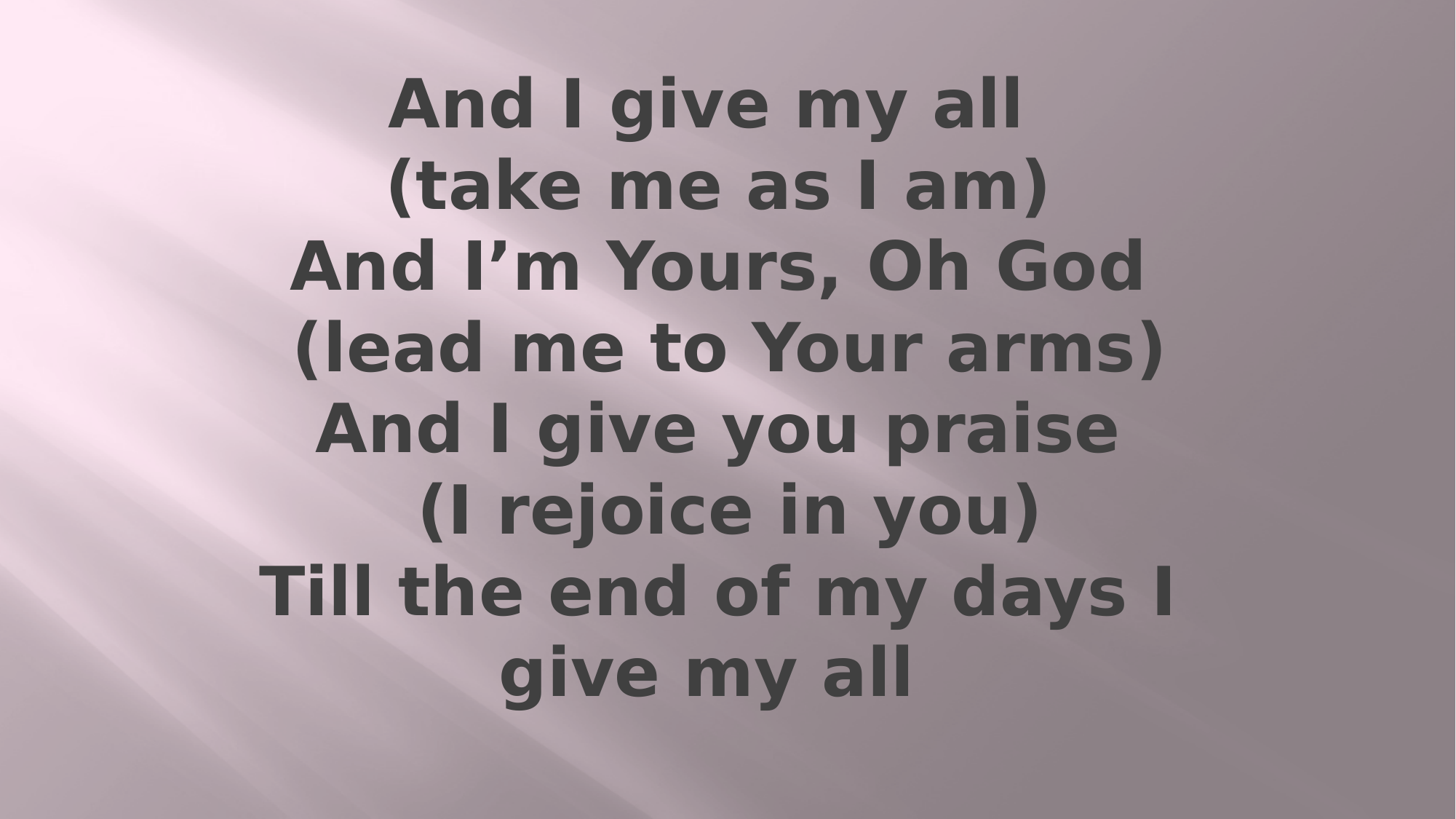

# And I give my all (take me as I am) And I’m Yours, Oh God (lead me to Your arms) And I give you praise (I rejoice in you) Till the end of my days I give my all